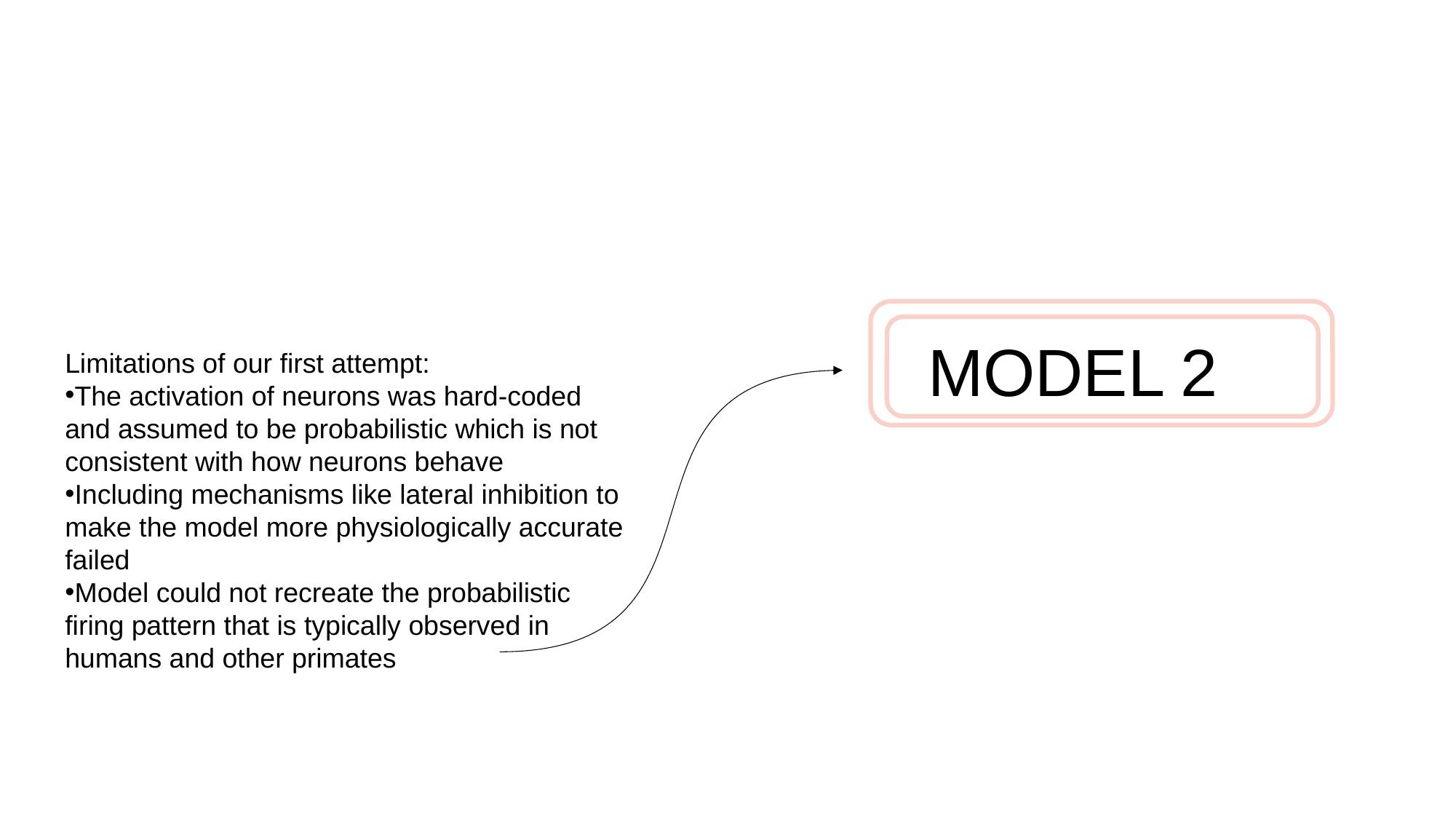

MODEL 2
Limitations of our first attempt:
The activation of neurons was hard-coded and assumed to be probabilistic which is not consistent with how neurons behave
Including mechanisms like lateral inhibition to make the model more physiologically accurate failed
Model could not recreate the probabilistic firing pattern that is typically observed in humans and other primates